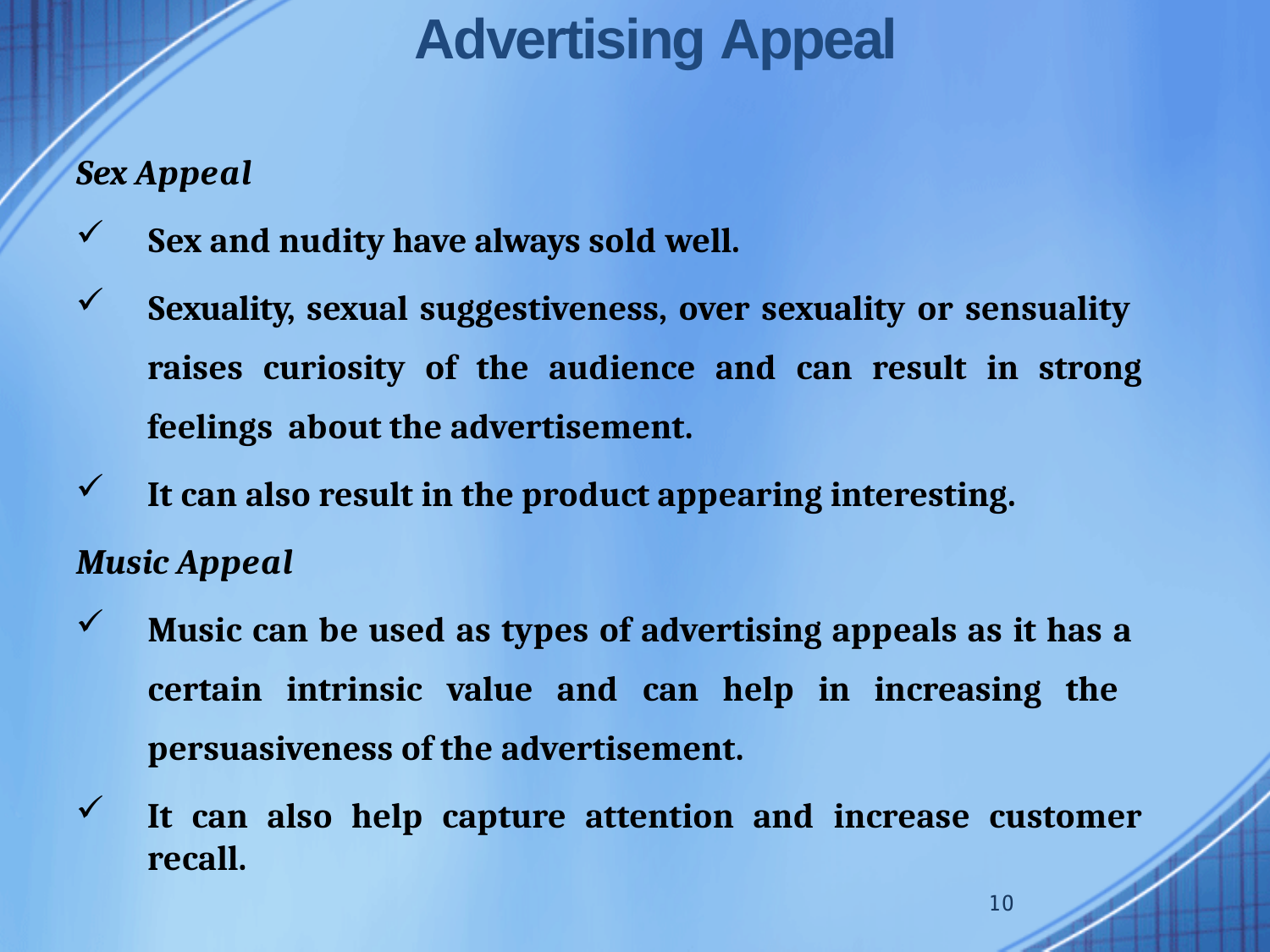

# Advertising Appeal
Sex Appeal
Sex and nudity have always sold well.
Sexuality, sexual suggestiveness, over sexuality or sensuality  raises curiosity of the audience and can result in strong feelings  about the advertisement.
It can also result in the product appearing interesting.
Music Appeal
Music can be used as types of advertising appeals as it has a  certain intrinsic value and can help in increasing the  persuasiveness of the advertisement.
It can also help capture attention and increase customer recall.
10